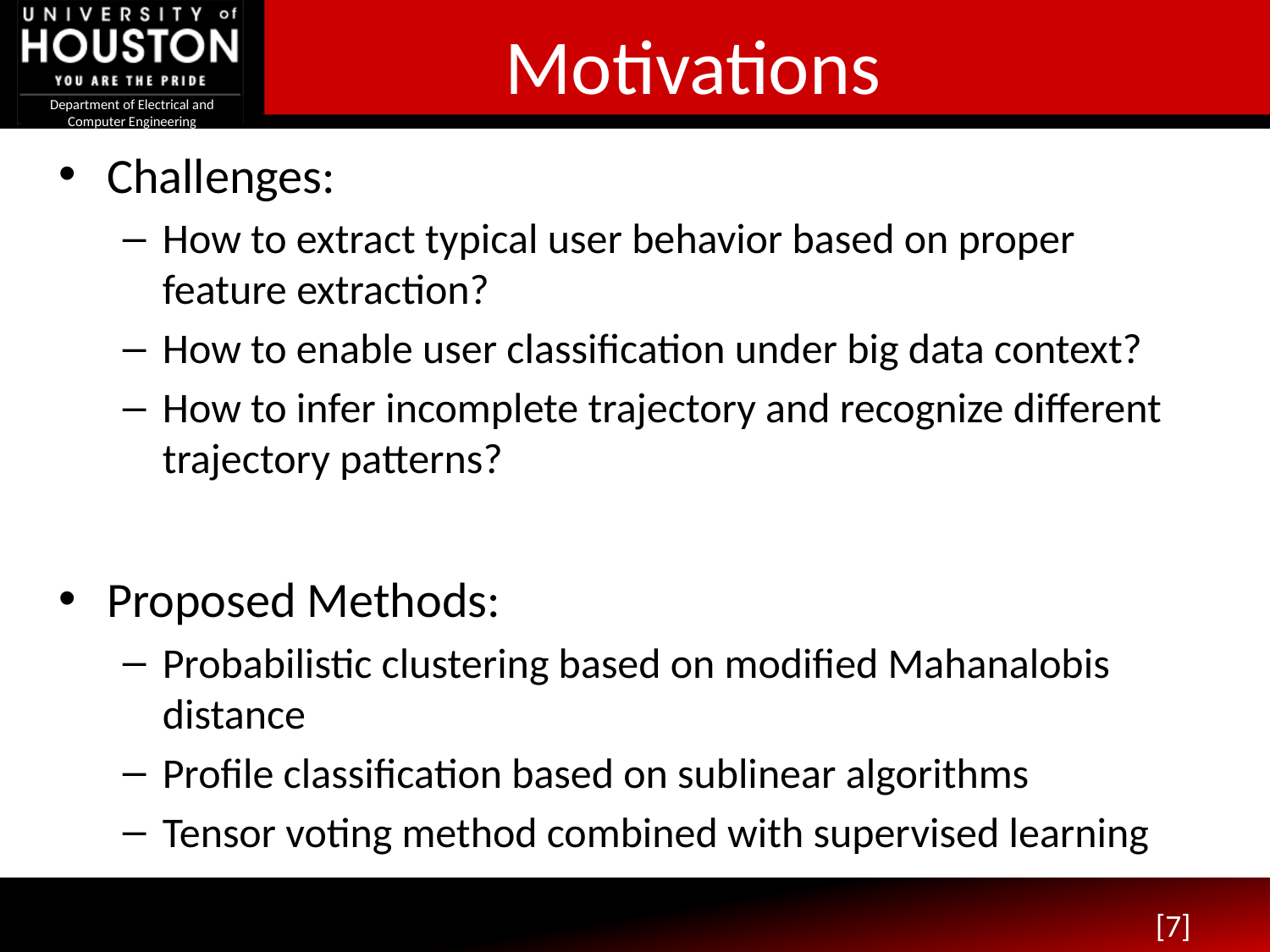

# Motivations
Challenges:
How to extract typical user behavior based on proper feature extraction?
How to enable user classification under big data context?
How to infer incomplete trajectory and recognize different trajectory patterns?

Proposed Methods:
Probabilistic clustering based on modified Mahanalobis distance
Profile classification based on sublinear algorithms
Tensor voting method combined with supervised learning

[7]